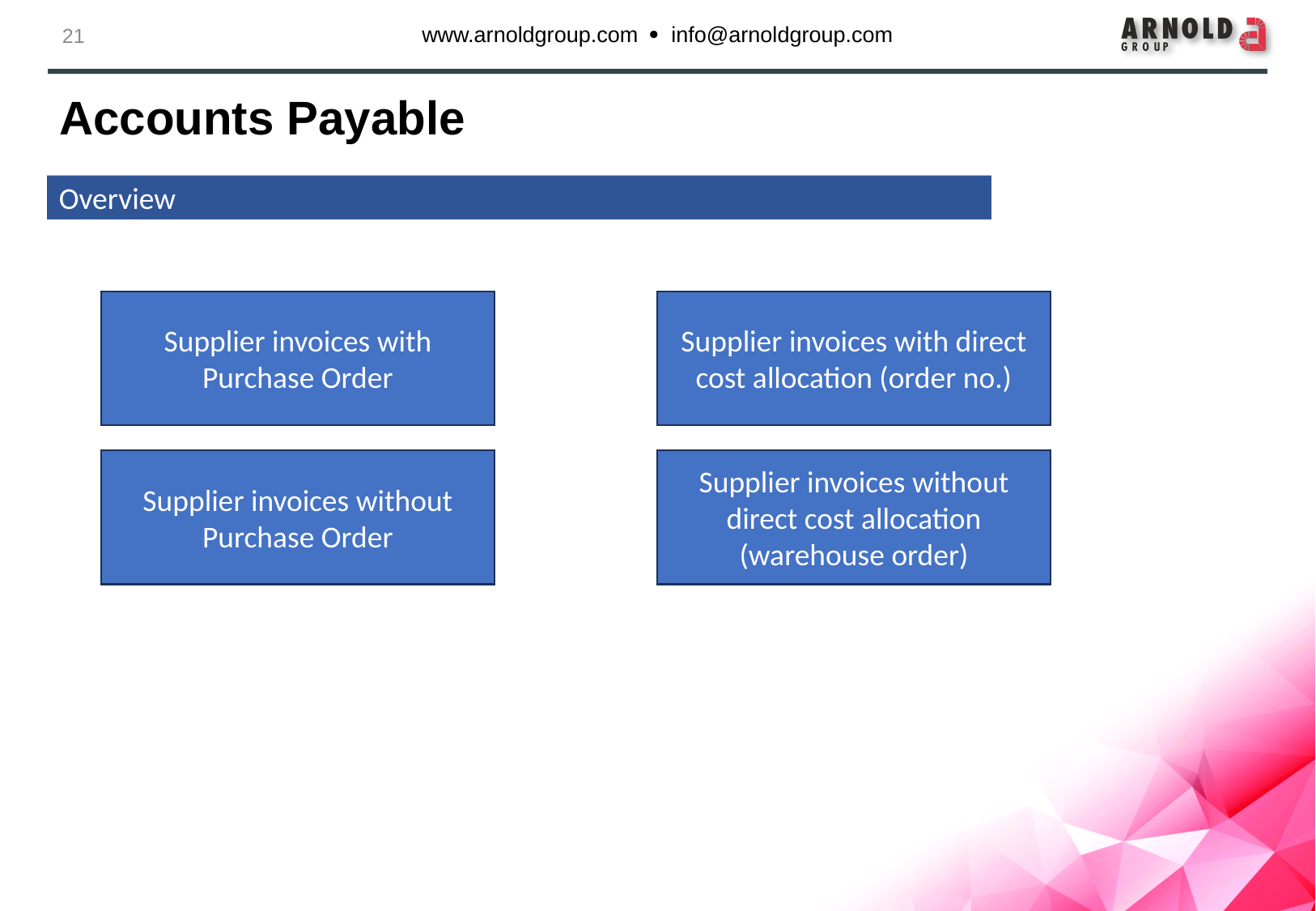

# Accounts Payable
Overview
Supplier invoices with direct cost allocation (order no.)
Supplier invoices with Purchase Order
Supplier invoices without direct cost allocation (warehouse order)
Supplier invoices without Purchase Order